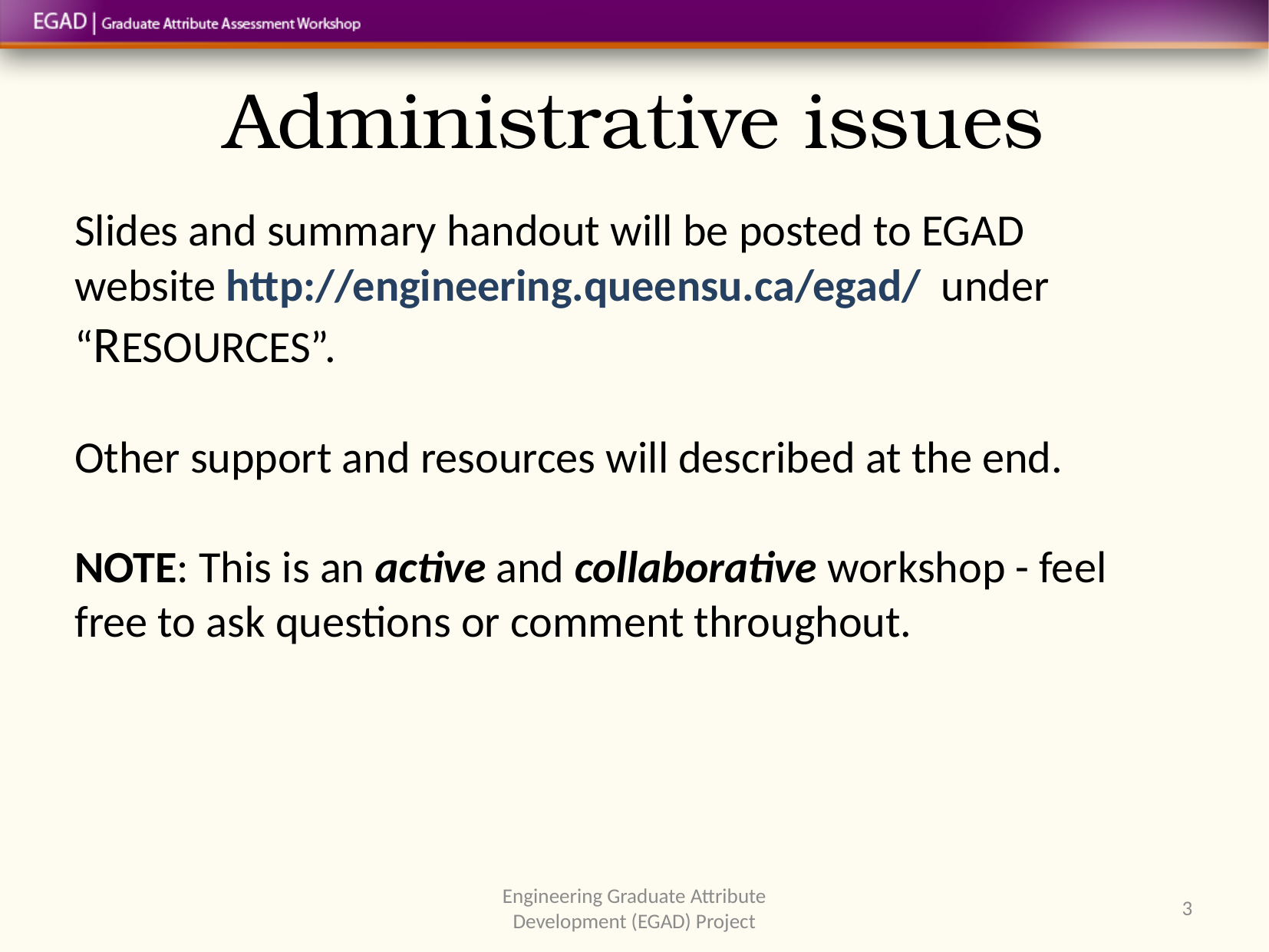

# Administrative issues
Slides and summary handout will be posted to EGAD website http://engineering.queensu.ca/egad/  under “RESOURCES”.

Other support and resources will described at the end.

NOTE: This is an active and collaborative workshop - feel free to ask questions or comment throughout.
Engineering Graduate Attribute Development (EGAD) Project
3